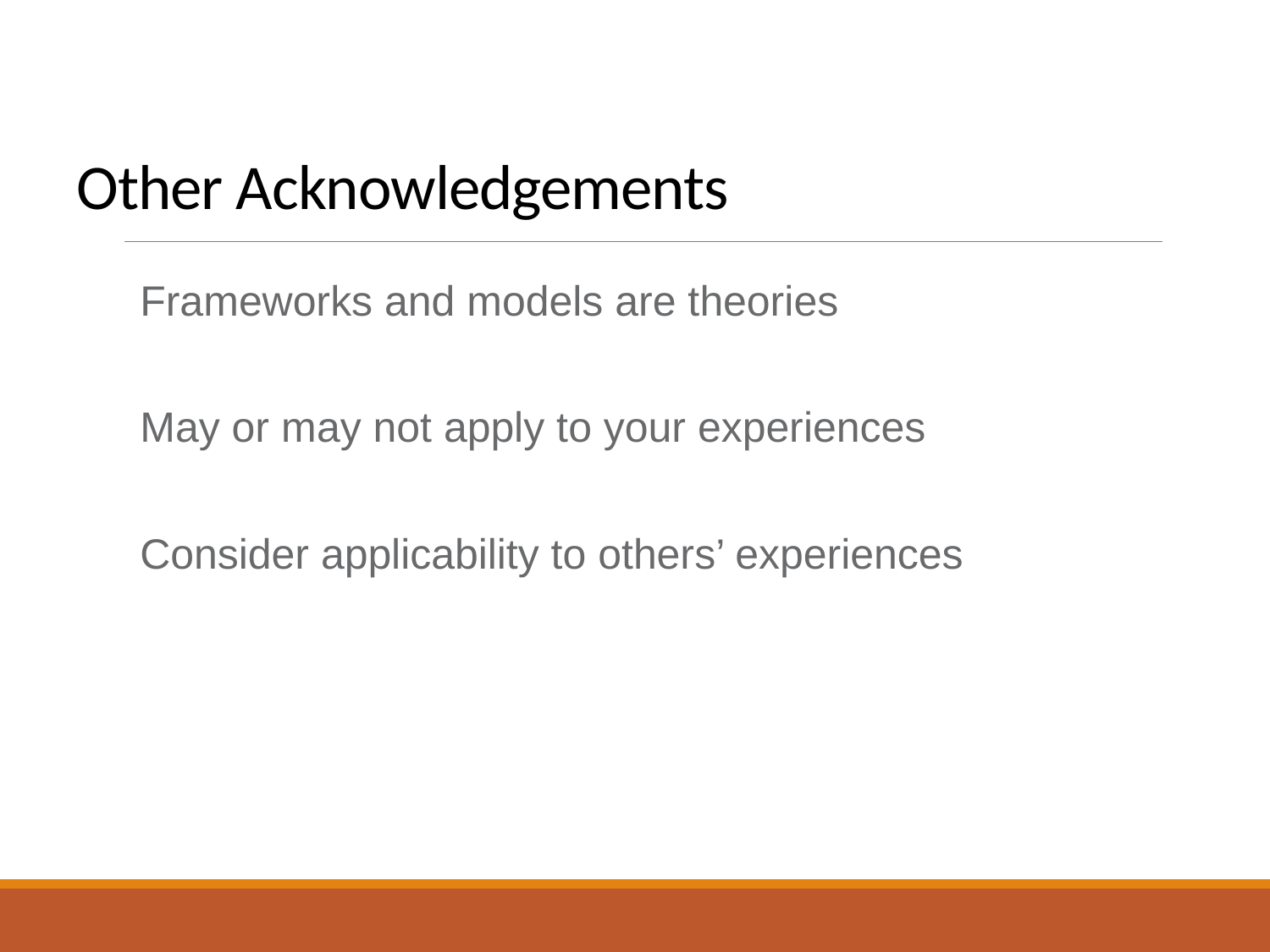

# Other Acknowledgements
Frameworks and models are theories

May or may not apply to your experiences

Consider applicability to others’ experiences